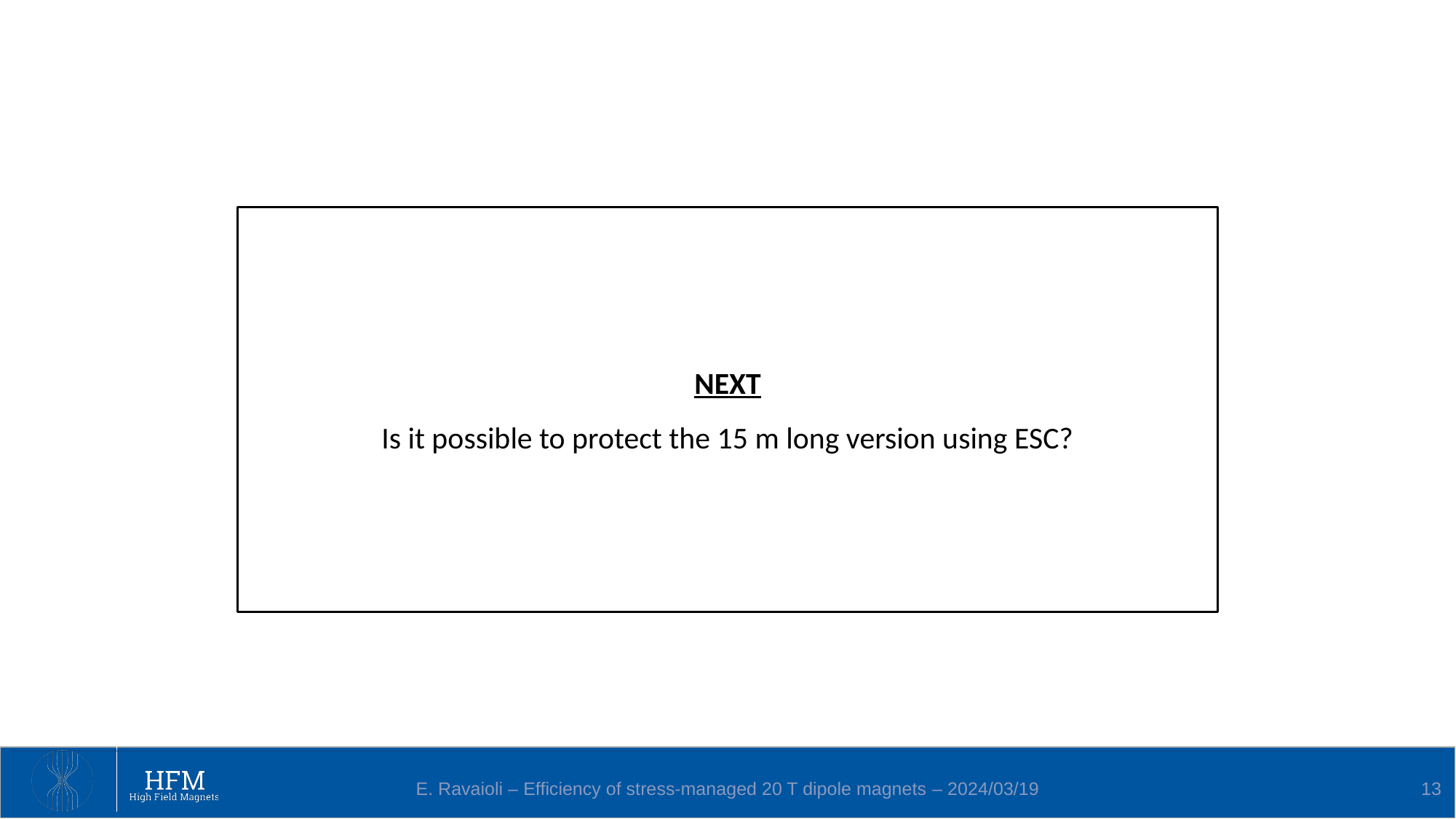

NEXT
Is it possible to protect the 15 m long version using ESC?